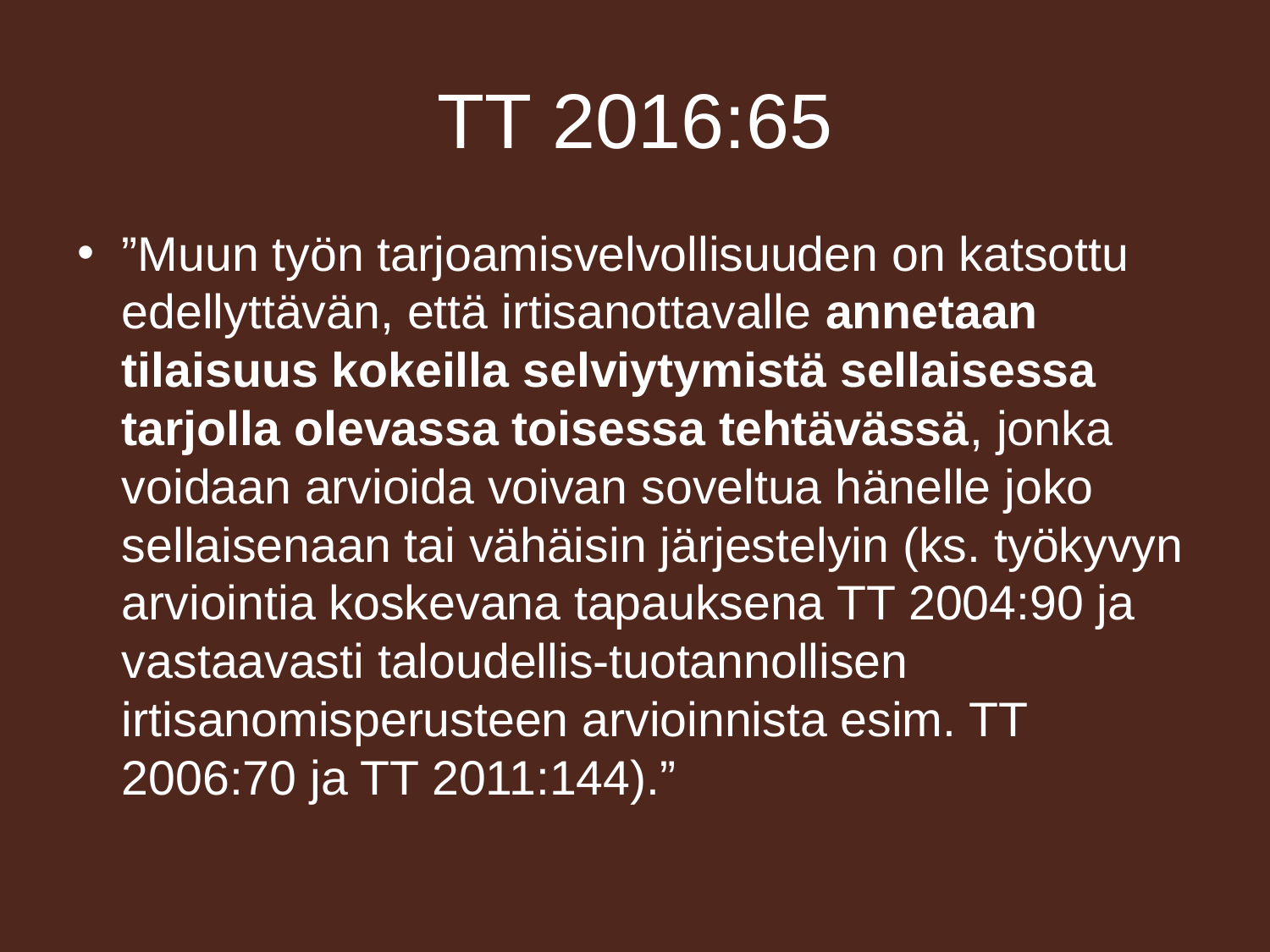

# TT 2016:65
”Muun työn tarjoamisvelvollisuuden on katsottu edellyttävän, että irtisanottavalle annetaan tilaisuus kokeilla selviytymistä sellaisessa tarjolla olevassa toisessa tehtävässä, jonka voidaan arvioida voivan soveltua hänelle joko sellaisenaan tai vähäisin järjestelyin (ks. työkyvyn arviointia koskevana tapauksena TT 2004:90 ja vastaavasti taloudellis-tuotannollisen irtisanomisperusteen arvioinnista esim. TT 2006:70 ja TT 2011:144).”